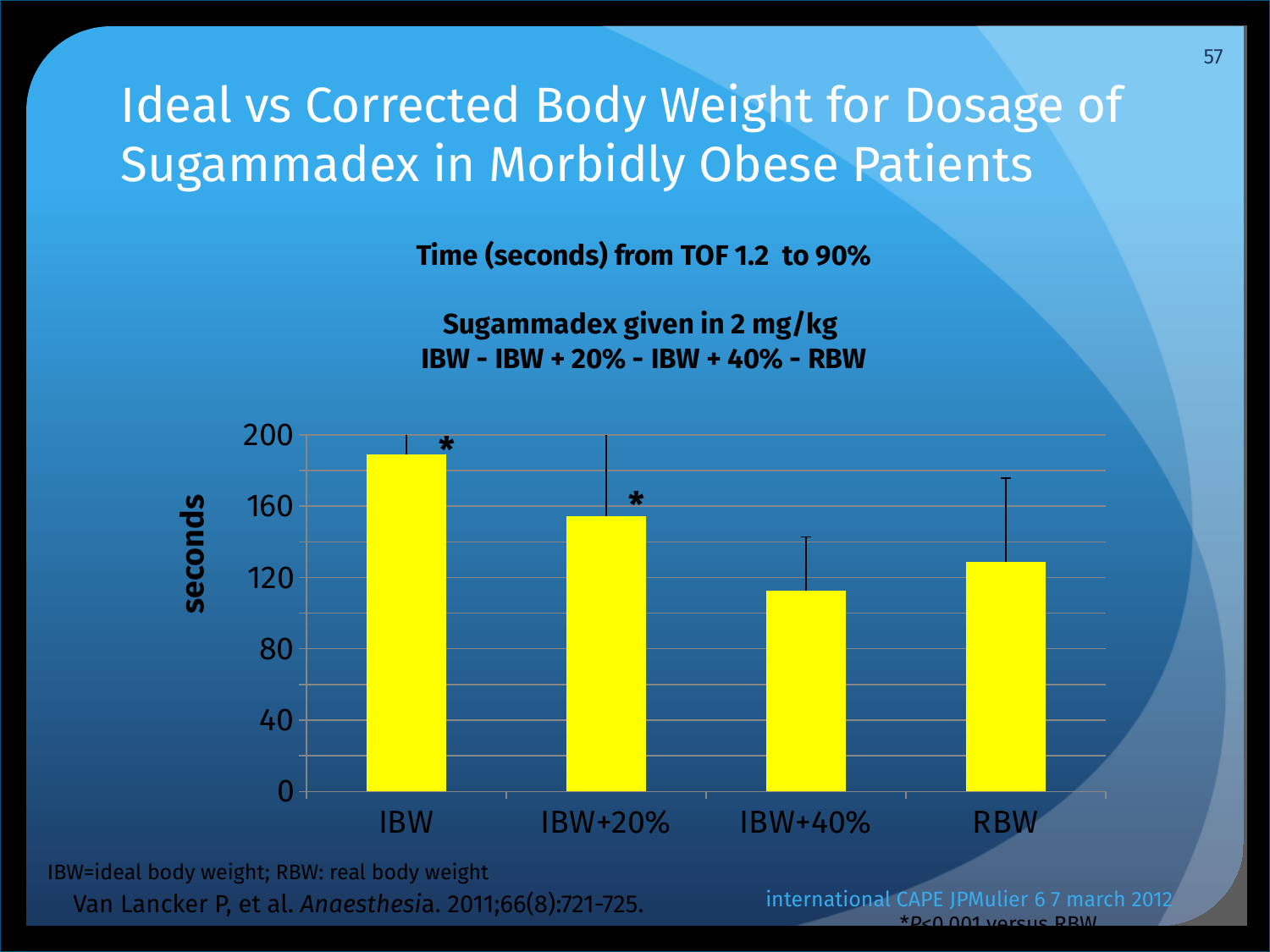

57
# Ideal vs Corrected Body Weight for Dosage of Sugammadex in Morbidly Obese Patients

### Chart: Time (seconds) from TOF 1.2  to 90%
Sugammadex given in 2 mg/kg
IBW - IBW + 20% - IBW + 40% - RBW

| Category | time to 90% TOF |
|---|---|
| IBW | 188.9 |
| IBW+20% | 154.6 |
| IBW+40% | 112.5 |
| RBW | 128.8 |
*
*
seconds
 IBW=ideal body weight; RBW: real body weight
international CAPE JPMulier 6 7 march 2012
Van Lancker P, et al. Anaesthesia. 2011;66(8):721-725.
*P<0.001 versus RBW